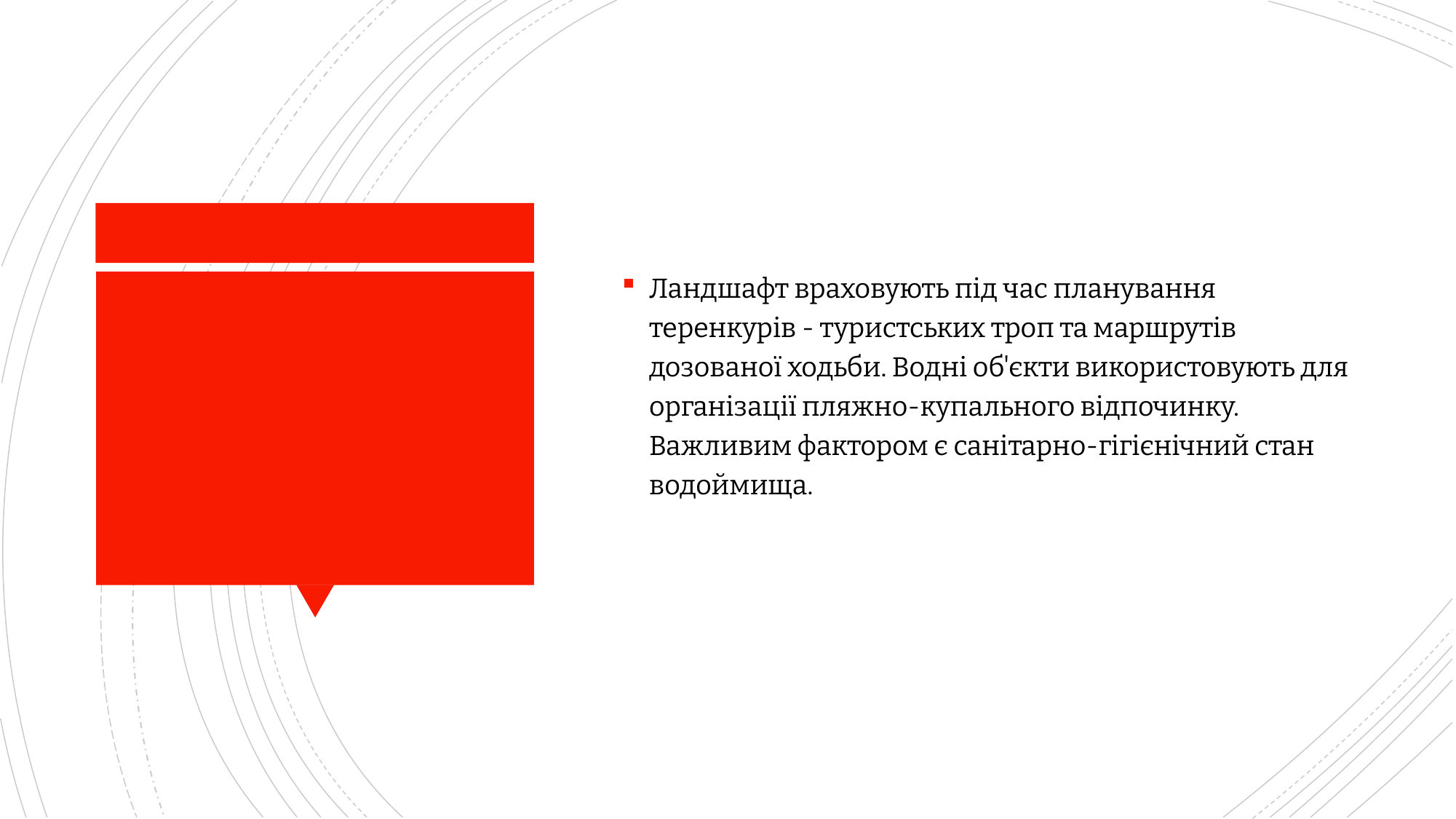

Ландшафт враховують під час планування теренкурів - туристських троп та маршрутів дозованої ходьби. Водні об'єкти використовують для організації пляжно-купального відпочинку. Важливим фактором є санітарно-гігієнічний стан водоймища.

#